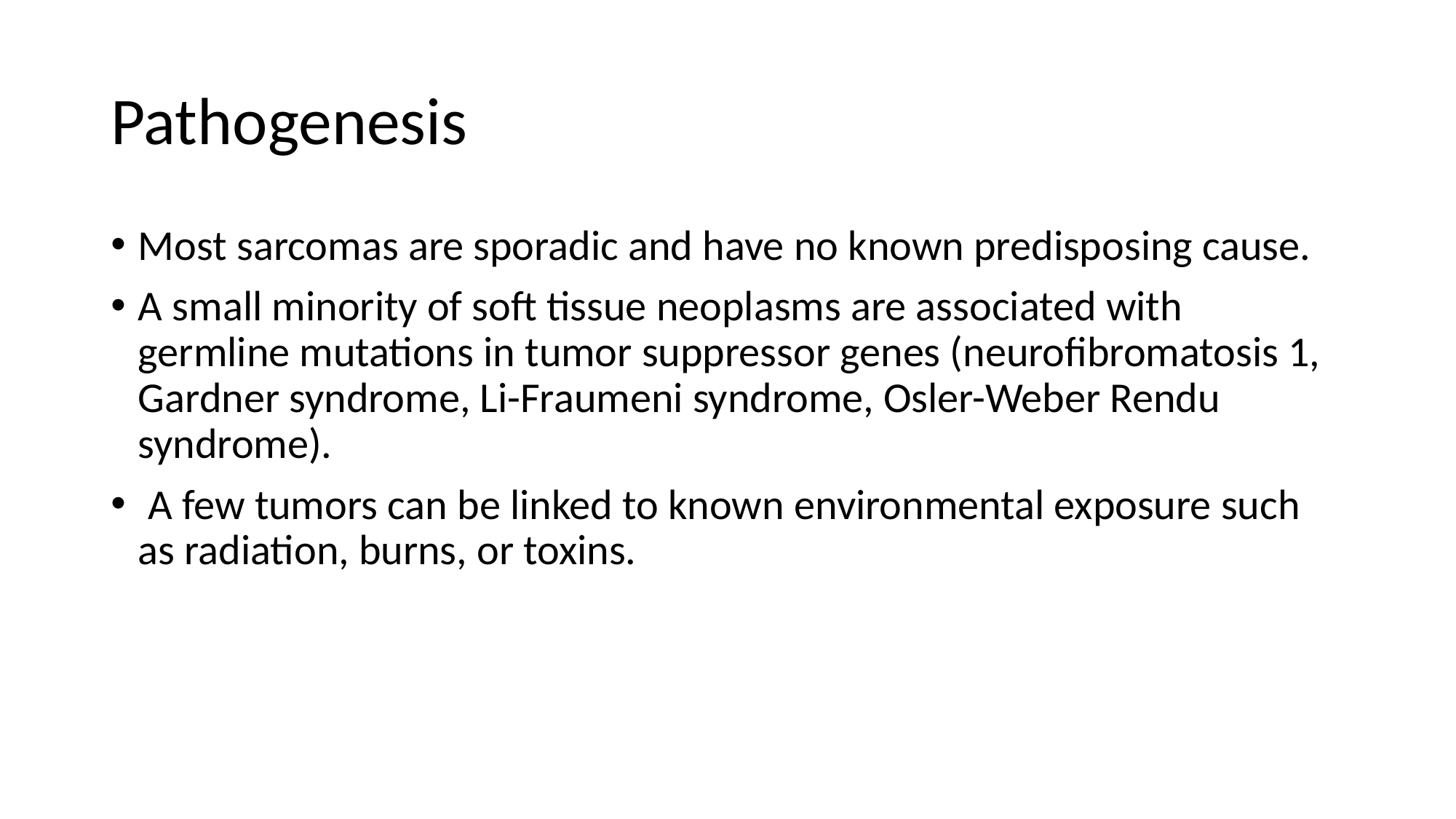

# Pathogenesis
Most sarcomas are sporadic and have no known predisposing cause.
A small minority of soft tissue neoplasms are associated with germline mutations in tumor suppressor genes (neurofibromatosis 1, Gardner syndrome, Li-Fraumeni syndrome, Osler-Weber Rendu syndrome).
 A few tumors can be linked to known environmental exposure such as radiation, burns, or toxins.